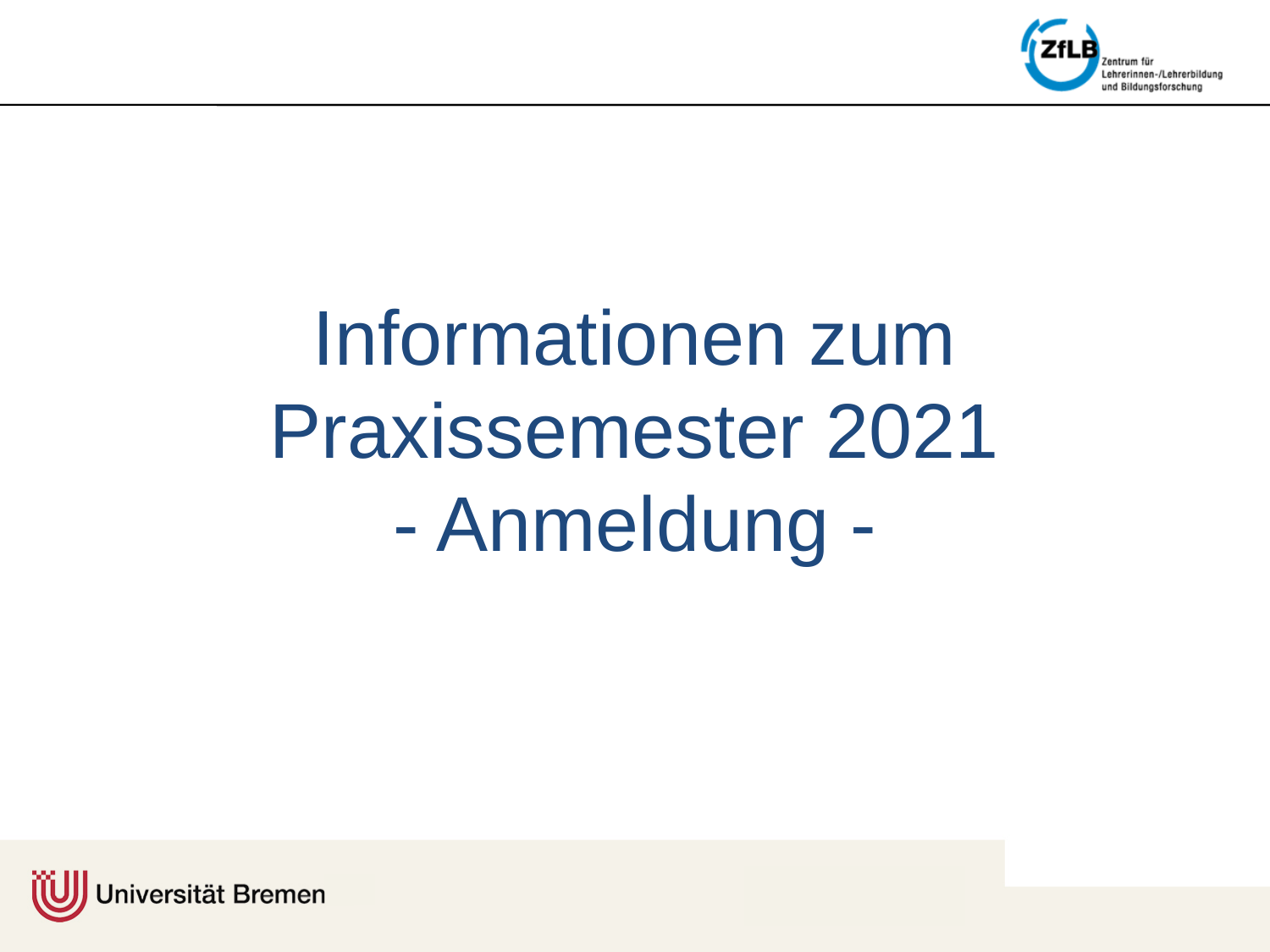

# Informationen zum Praxissemester 2021 - Anmeldung -